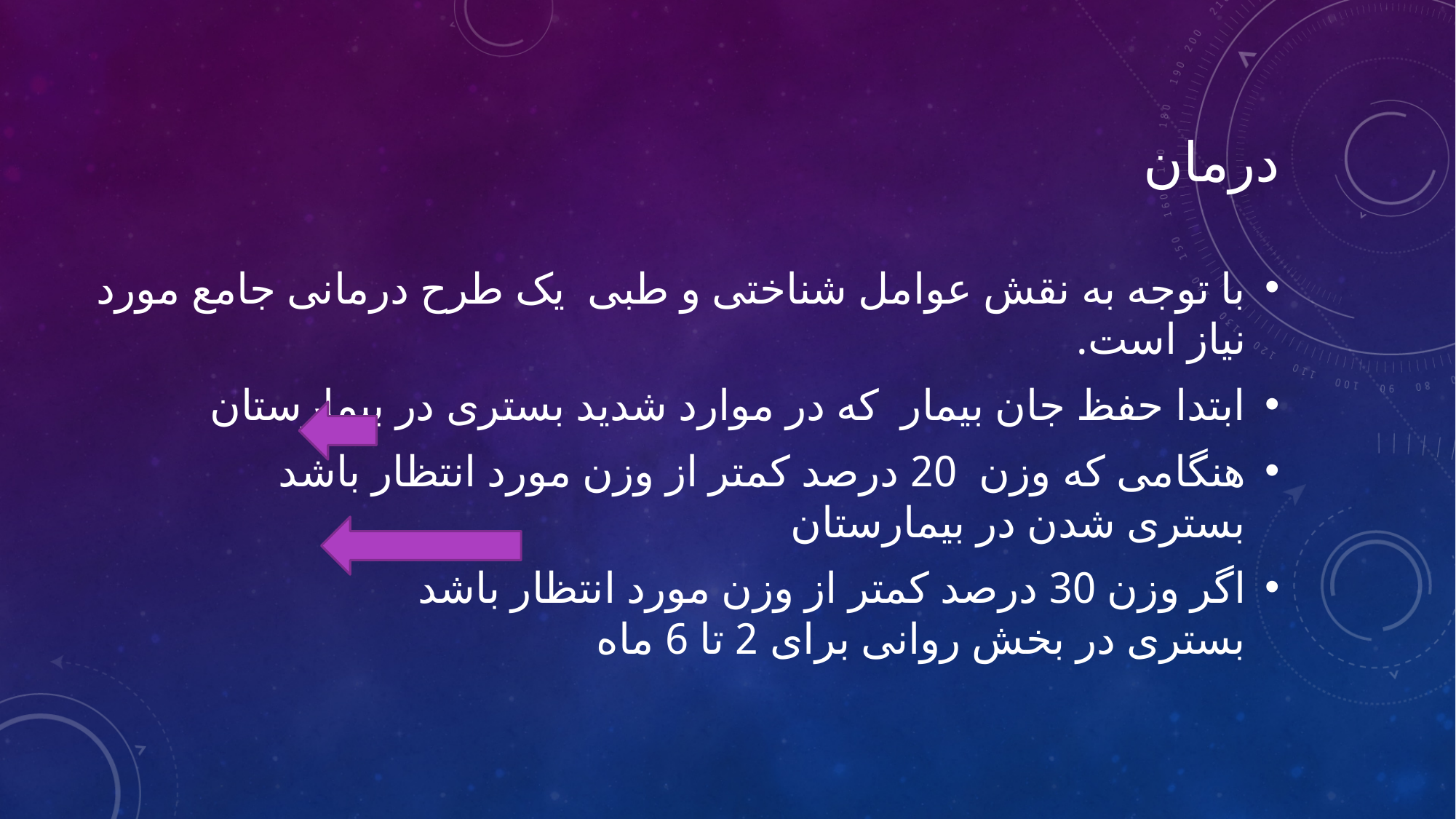

# درمان
با توجه به نقش عوامل شناختی و طبی  یک طرح درمانی جامع مورد نیاز است.
ابتدا حفظ جان بیمار  که در موارد شدید بستری در بیمارستان
هنگامی که وزن  20 درصد کمتر از وزن مورد انتظار باشد              بستری شدن در بیمارستان
اگر وزن 30 درصد کمتر از وزن مورد انتظار باشد                     بستری در بخش روانی برای 2 تا 6 ماه